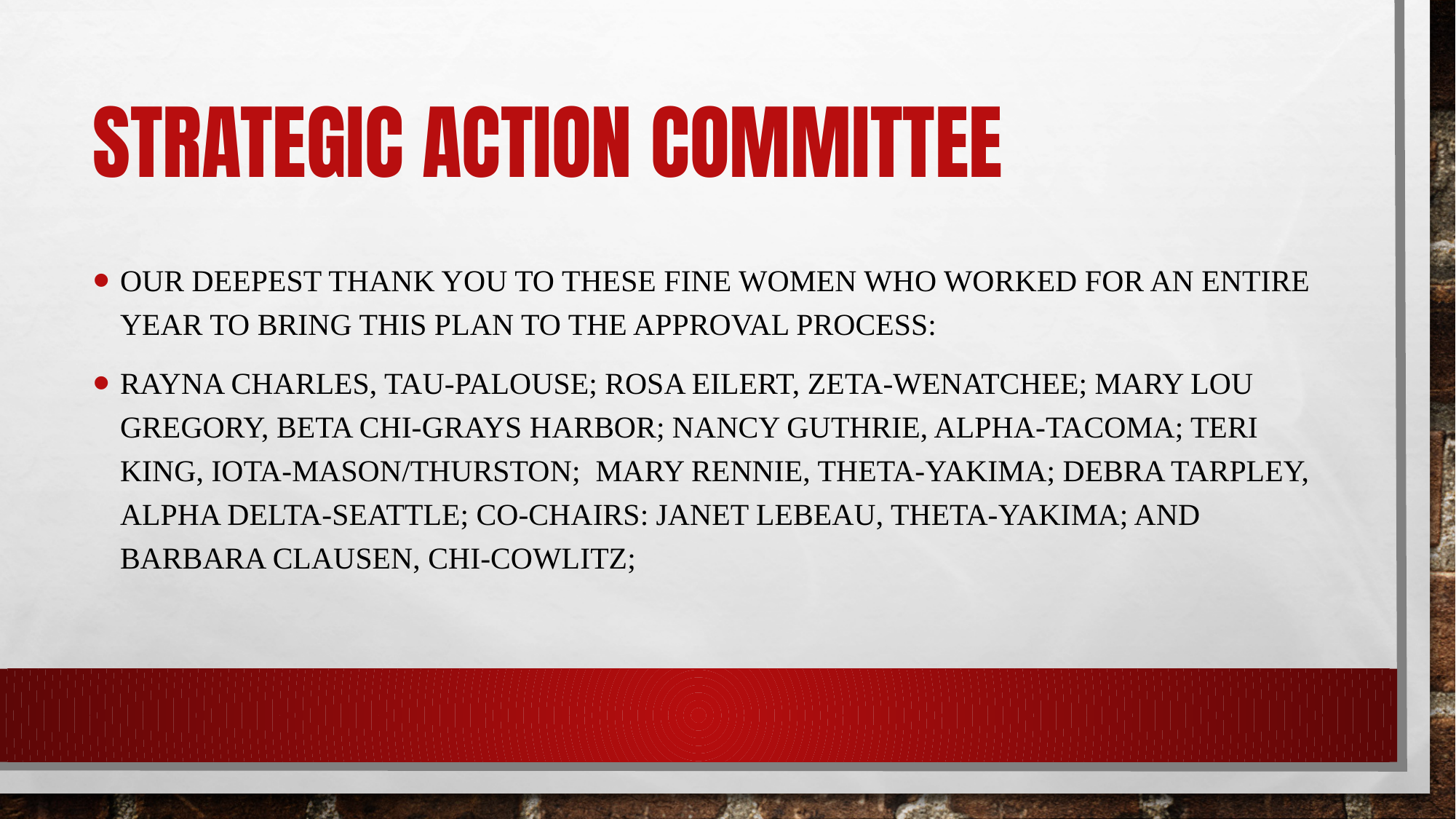

# Strategic action committee
Our deepest thank you to these fine women who worked for an entire year to bring this plan to the approval process:
Rayna Charles, Tau-Palouse; Rosa Eilert, Zeta-Wenatchee; Mary Lou Gregory, Beta Chi-Grays Harbor; Nancy Guthrie, Alpha-Tacoma; Teri King, Iota-Mason/Thurston;  Mary Rennie, Theta-Yakima; Debra Tarpley, Alpha Delta-Seattle; Co-chairs: Janet LeBeau, Theta-Yakima; and Barbara Clausen, Chi-Cowlitz;